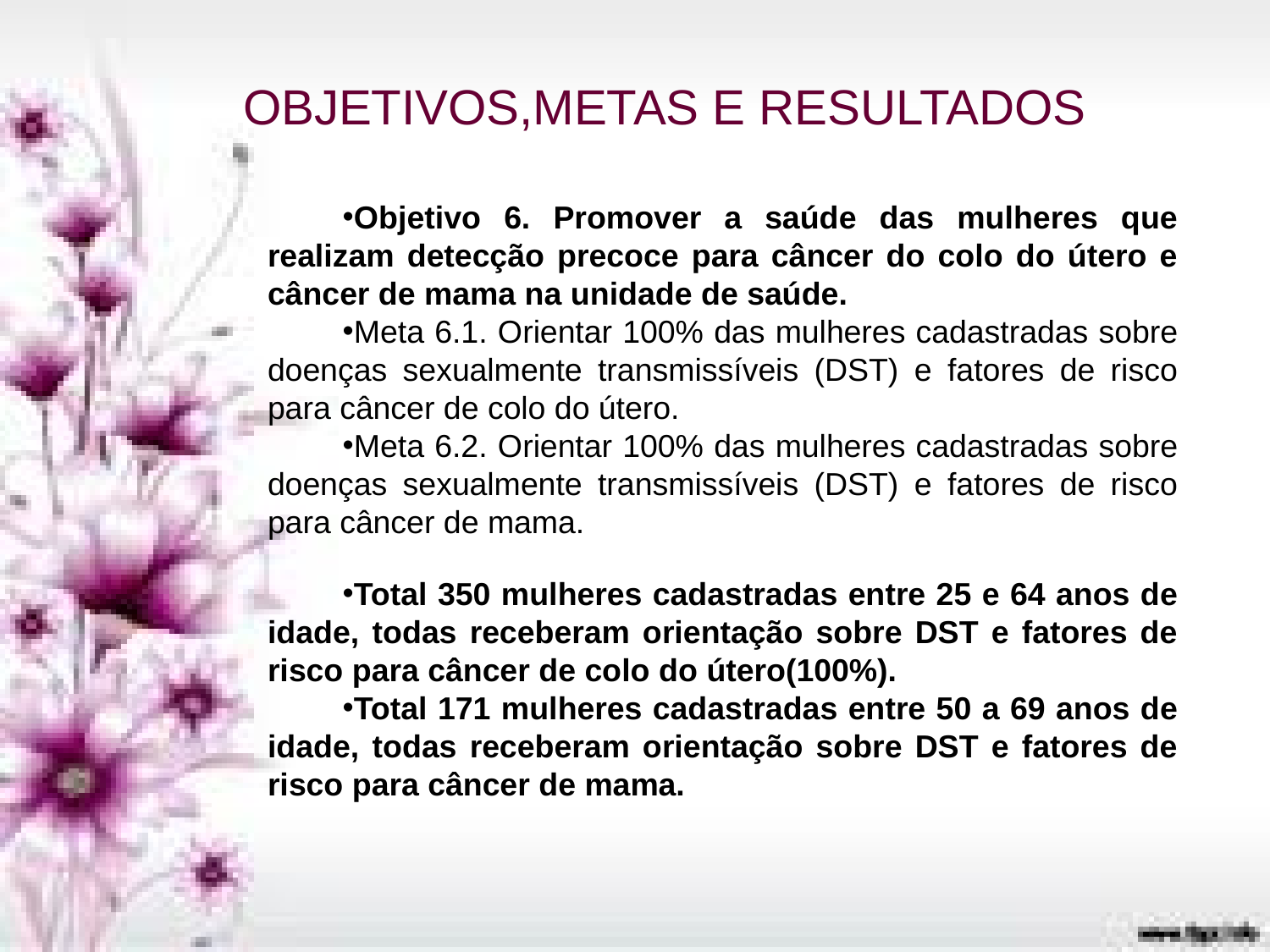

OBJETIVOS,METAS E RESULTADOS
Objetivo 6. Promover a saúde das mulheres que realizam detecção precoce para câncer do colo do útero e câncer de mama na unidade de saúde.
Meta 6.1. Orientar 100% das mulheres cadastradas sobre doenças sexualmente transmissíveis (DST) e fatores de risco para câncer de colo do útero.
Meta 6.2. Orientar 100% das mulheres cadastradas sobre doenças sexualmente transmissíveis (DST) e fatores de risco para câncer de mama.

Total 350 mulheres cadastradas entre 25 e 64 anos de idade, todas receberam orientação sobre DST e fatores de risco para câncer de colo do útero(100%).
Total 171 mulheres cadastradas entre 50 a 69 anos de idade, todas receberam orientação sobre DST e fatores de risco para câncer de mama.